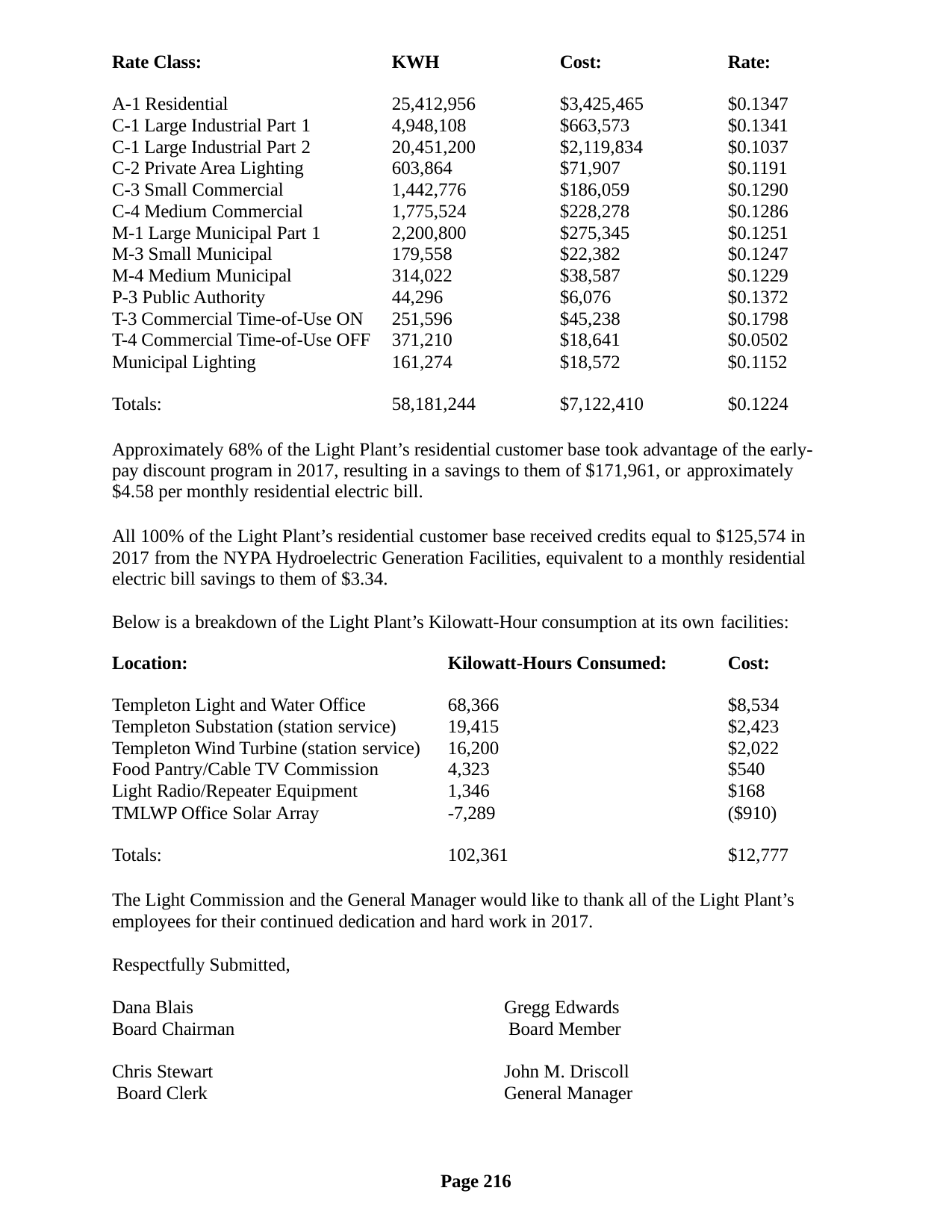

| Rate Class: | KWH | Cost: | Rate: |
| --- | --- | --- | --- |
| A-1 Residential | 25,412,956 | $3,425,465 | $0.1347 |
| C-1 Large Industrial Part 1 | 4,948,108 | $663,573 | $0.1341 |
| C-1 Large Industrial Part 2 | 20,451,200 | $2,119,834 | $0.1037 |
| C-2 Private Area Lighting | 603,864 | $71,907 | $0.1191 |
| C-3 Small Commercial | 1,442,776 | $186,059 | $0.1290 |
| C-4 Medium Commercial | 1,775,524 | $228,278 | $0.1286 |
| M-1 Large Municipal Part 1 | 2,200,800 | $275,345 | $0.1251 |
| M-3 Small Municipal | 179,558 | $22,382 | $0.1247 |
| M-4 Medium Municipal | 314,022 | $38,587 | $0.1229 |
| P-3 Public Authority | 44,296 | $6,076 | $0.1372 |
| T-3 Commercial Time-of-Use ON | 251,596 | $45,238 | $0.1798 |
| T-4 Commercial Time-of-Use OFF | 371,210 | $18,641 | $0.0502 |
| Municipal Lighting | 161,274 | $18,572 | $0.1152 |
| Totals: | 58,181,244 | $7,122,410 | $0.1224 |
Approximately 68% of the Light Plant’s residential customer base took advantage of the early-  pay discount program in 2017, resulting in a savings to them of $171,961, or approximately
$4.58 per monthly residential electric bill.

All 100% of the Light Plant’s residential customer base received credits equal to $125,574 in  2017 from the NYPA Hydroelectric Generation Facilities, equivalent to a monthly residential  electric bill savings to them of $3.34.

Below is a breakdown of the Light Plant’s Kilowatt-Hour consumption at its own facilities:
| Location: Templeton Light and Water Office | Kilowatt-Hours Consumed: 68,366 | Cost: $8,534 |
| --- | --- | --- |
| Templeton Substation (station service) | 19,415 | $2,423 |
| Templeton Wind Turbine (station service) | 16,200 | $2,022 |
| Food Pantry/Cable TV Commission | 4,323 | $540 |
| Light Radio/Repeater Equipment | 1,346 | $168 |
| TMLWP Office Solar Array | -7,289 | ($910) |
| Totals: | 102,361 | $12,777 |
The Light Commission and the General Manager would like to thank all of the Light Plant’s  employees for their continued dedication and hard work in 2017.

Respectfully Submitted,
Dana Blais  Board Chairman
Gregg Edwards  Board Member
Chris Stewart  Board Clerk
John M. Driscoll  General Manager
Page 216